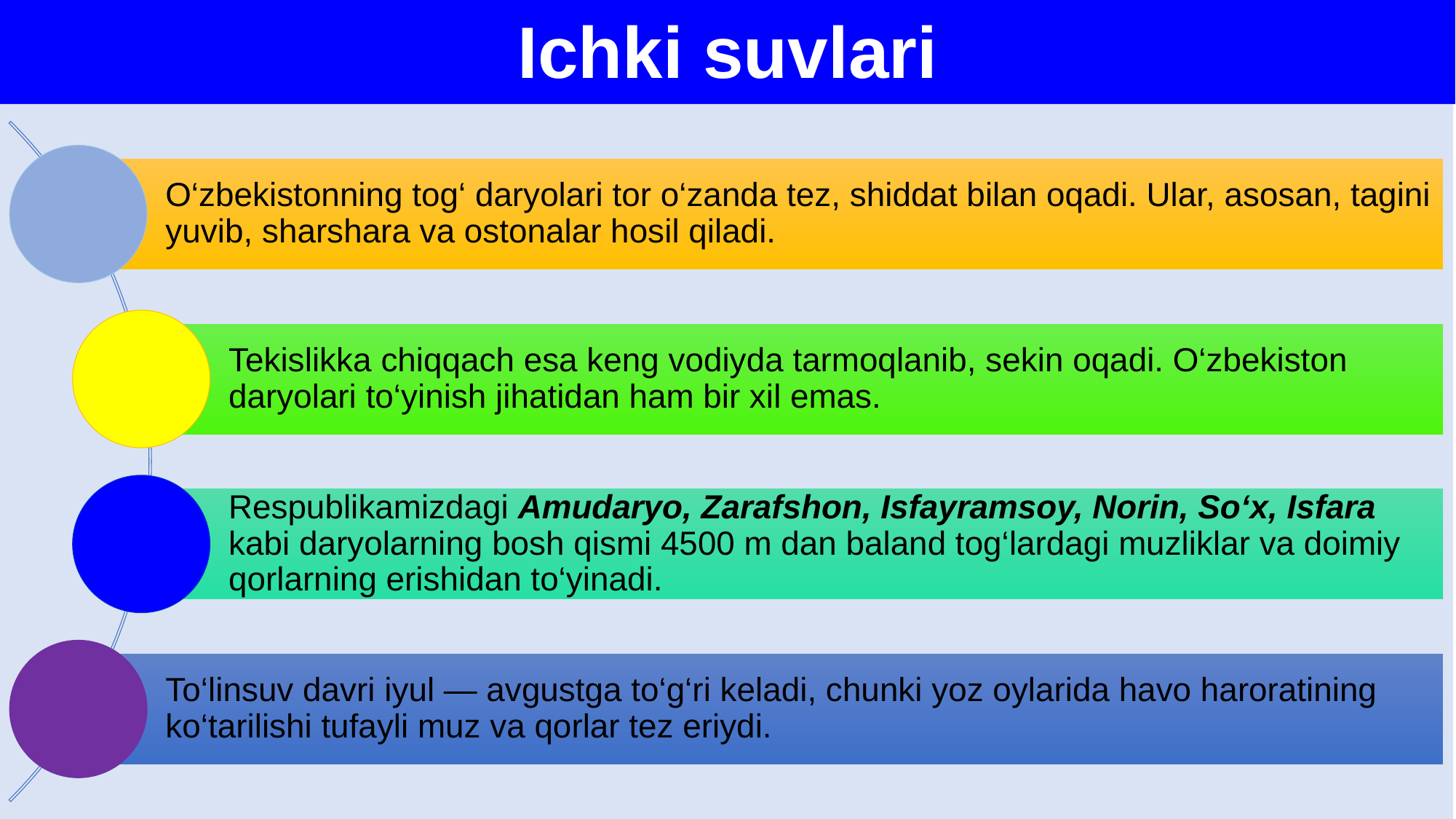

Ichki suvlari
O‘zbekistonning tog‘ daryolari tor o‘zanda tez, shiddat bilan oqadi. Ular, asosan, tagini yuvib, sharshara va ostonalar hosil qiladi.
Tekislikka chiqqach esa keng vodiyda tarmoqlanib, sekin oqadi. O‘zbekiston daryolari to‘yinish jihatidan ham bir xil emas.
Respublikamizdagi Amudaryo, Zarafshon, Isfayramsoy, Norin, So‘x, Isfara kabi daryolarning bosh qismi 4500 m dan baland tog‘lardagi muzliklar va doimiy qorlarning erishidan to‘yinadi.
To‘linsuv davri iyul — avgustga to‘g‘ri keladi, chunki yoz oylarida havo haroratining ko‘tarilishi tufayli muz va qorlar tez eriydi.